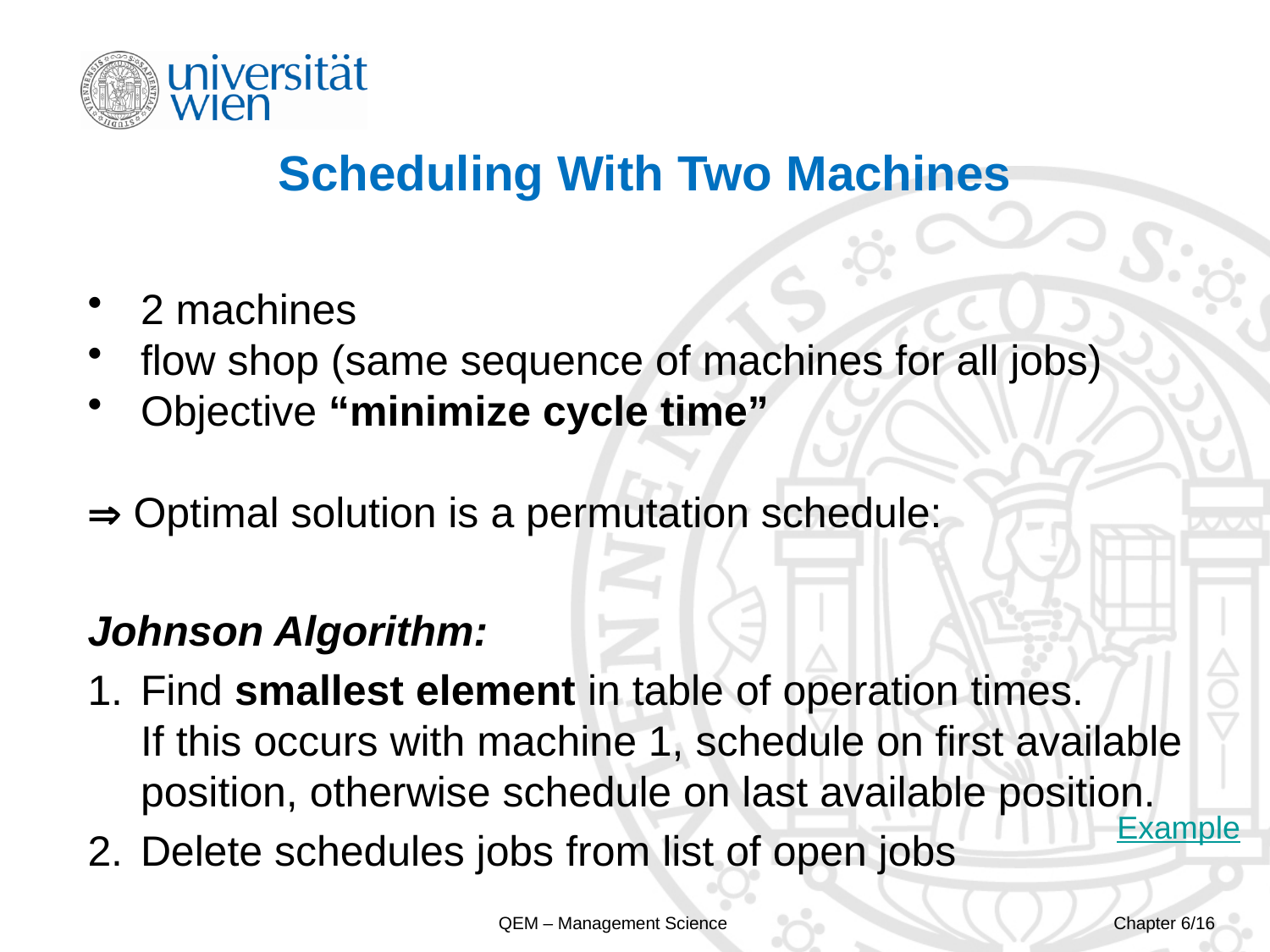

# Scheduling With Two Machines
2 machines
flow shop (same sequence of machines for all jobs)
Objective “minimize cycle time”

⇒ Optimal solution is a permutation schedule:

Johnson Algorithm:
1.	Find smallest element in table of operation times.
If this occurs with machine 1, schedule on first available position, otherwise schedule on last available position.
2. 	Delete schedules jobs from list of open jobs
Example